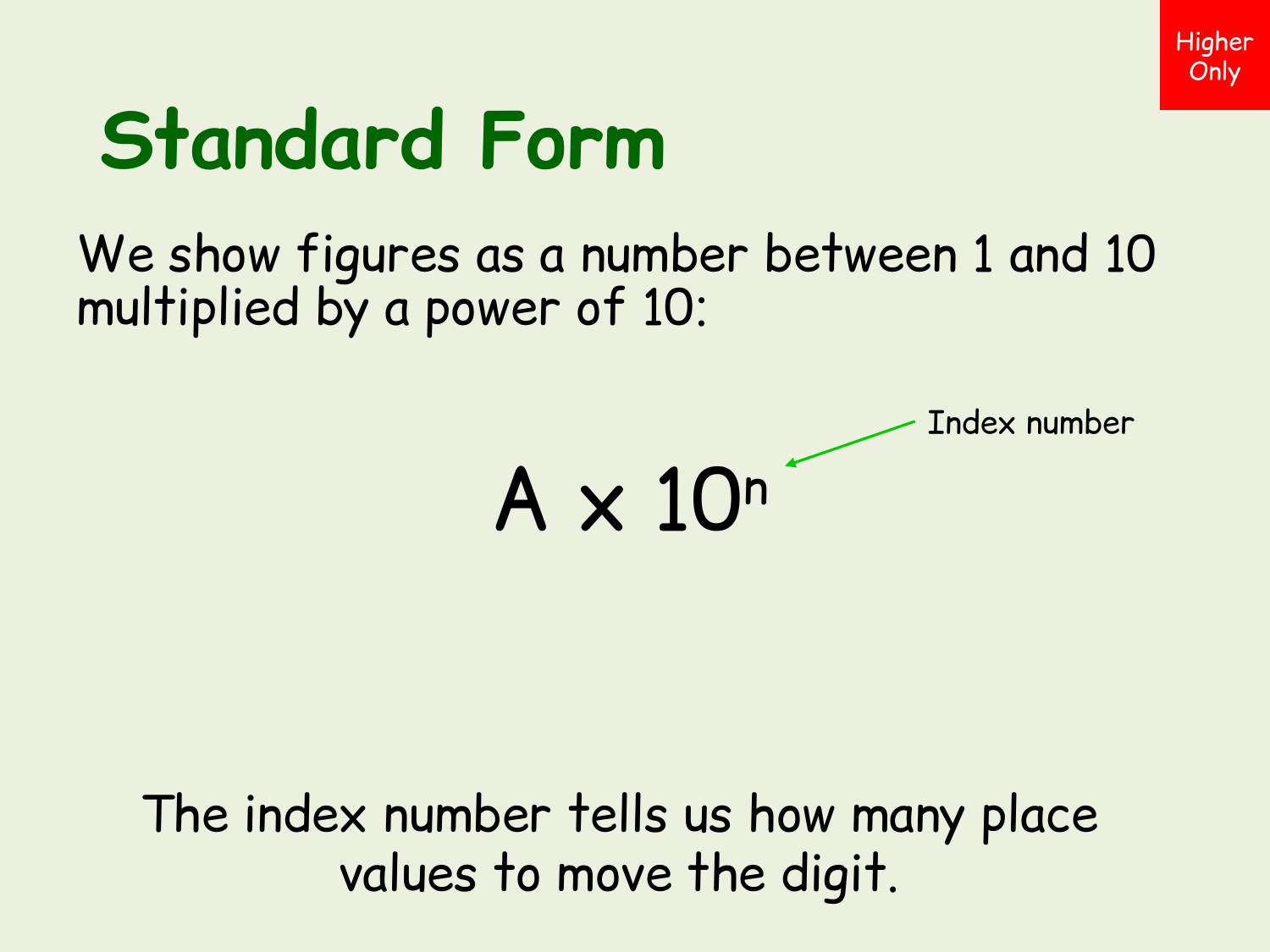

Higher Only
# Standard Form
We show figures as a number between 1 and 10 multiplied by a power of 10:

Index number
A x 10n
The index number tells us how many place values to move the digit.